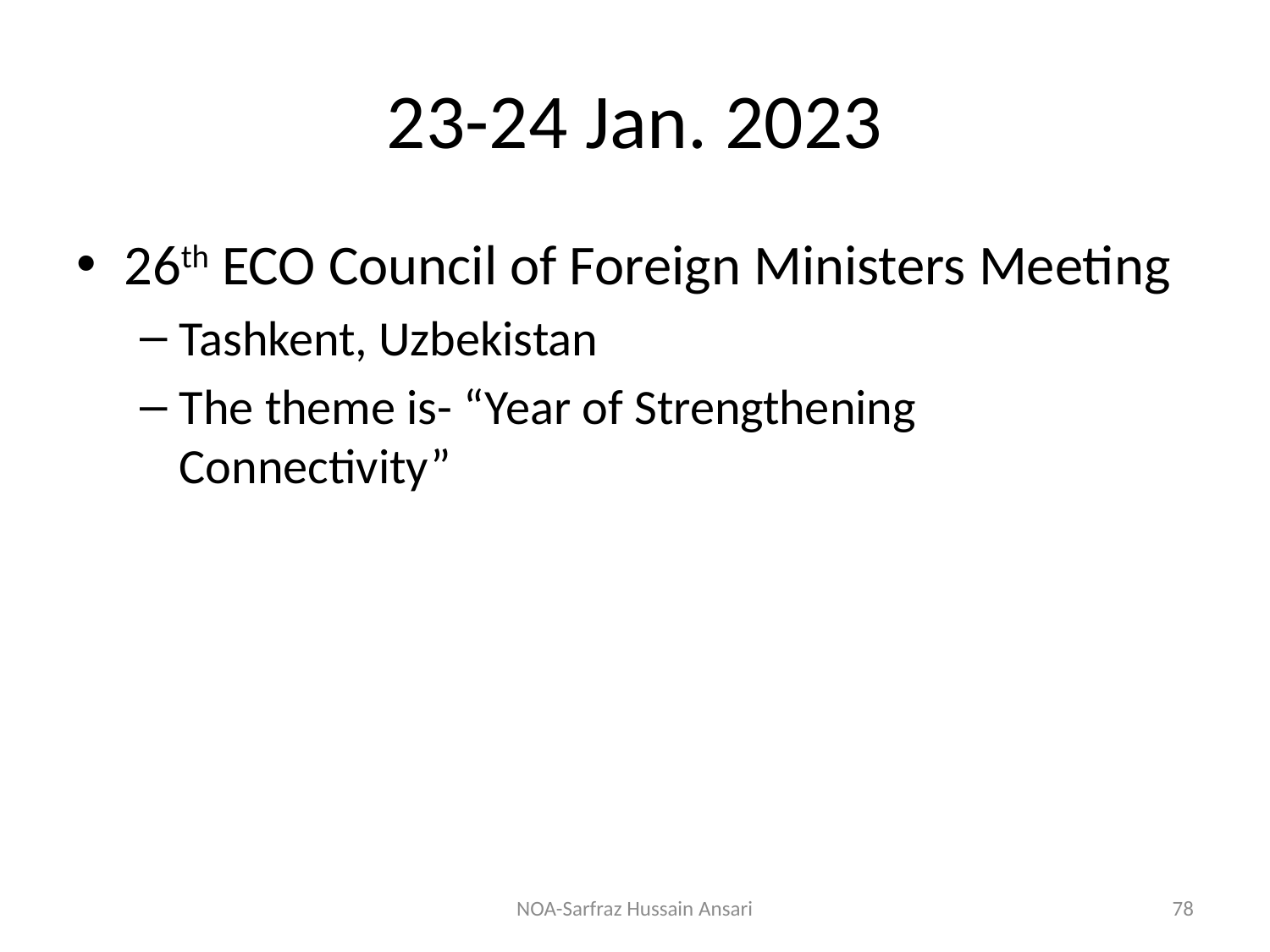

# 23-24 Jan. 2023
26th ECO Council of Foreign Ministers Meeting
Tashkent, Uzbekistan
The theme is- “Year of Strengthening Connectivity”
NOA-Sarfraz Hussain Ansari
78